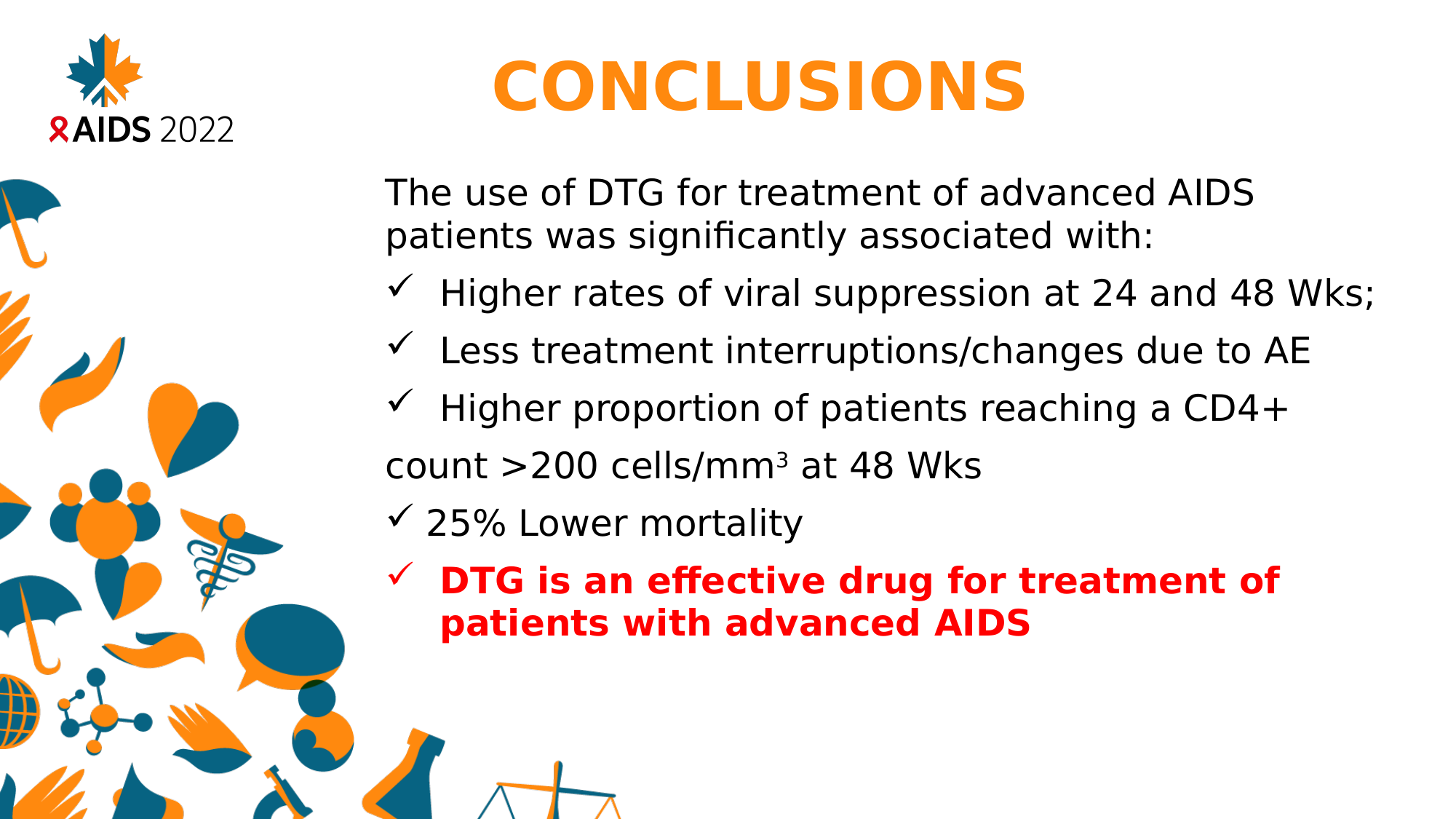

# CONCLUSIONS
The use of DTG for treatment of advanced AIDS patients was significantly associated with:
Higher rates of viral suppression at 24 and 48 Wks;
Less treatment interruptions/changes due to AE
Higher proportion of patients reaching a CD4+
count >200 cells/mm3 at 48 Wks
25% Lower mortality
DTG is an effective drug for treatment of patients with advanced AIDS